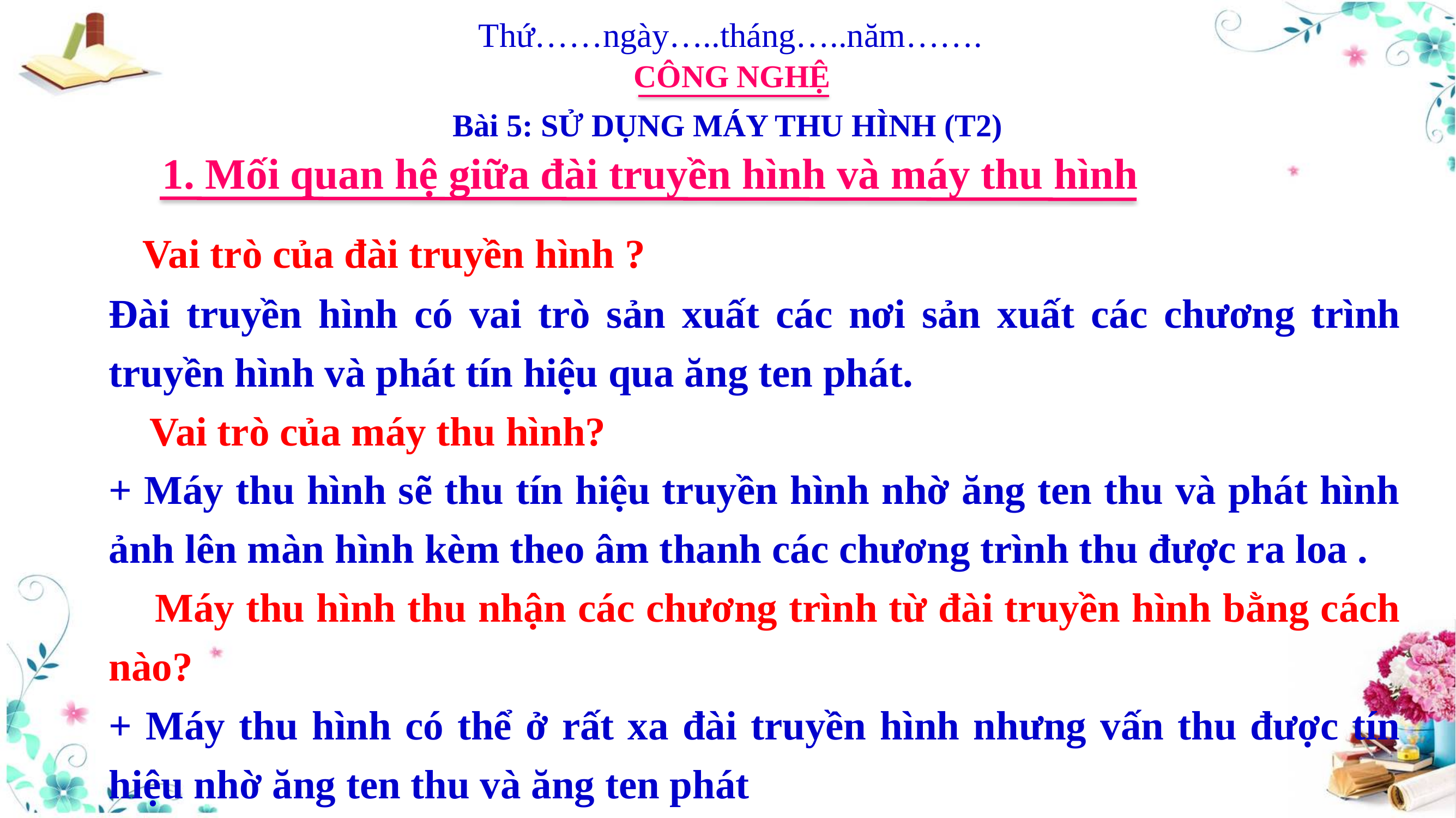

Thứ……ngày…..tháng…..năm…….
CÔNG NGHỆ
Bài 5: SỬ DỤNG MÁY THU HÌNH (T2)
 1. Mối quan hệ giữa đài truyền hình và máy thu hình
   Vai trò của đài truyền hình ?
Đài truyền hình có vai trò sản xuất các nơi sản xuất các chương trình truyền hình và phát tín hiệu qua ăng ten phát.
    Vai trò của máy thu hình?
+ Máy thu hình sẽ thu tín hiệu truyền hình nhờ ăng ten thu và phát hình ảnh lên màn hình kèm theo âm thanh các chương trình thu được ra loa .
    Máy thu hình thu nhận các chương trình từ đài truyền hình bằng cách nào?
+ Máy thu hình có thể ở rất xa đài truyền hình nhưng vấn thu được tín hiệu nhờ ăng ten thu và ăng ten phát